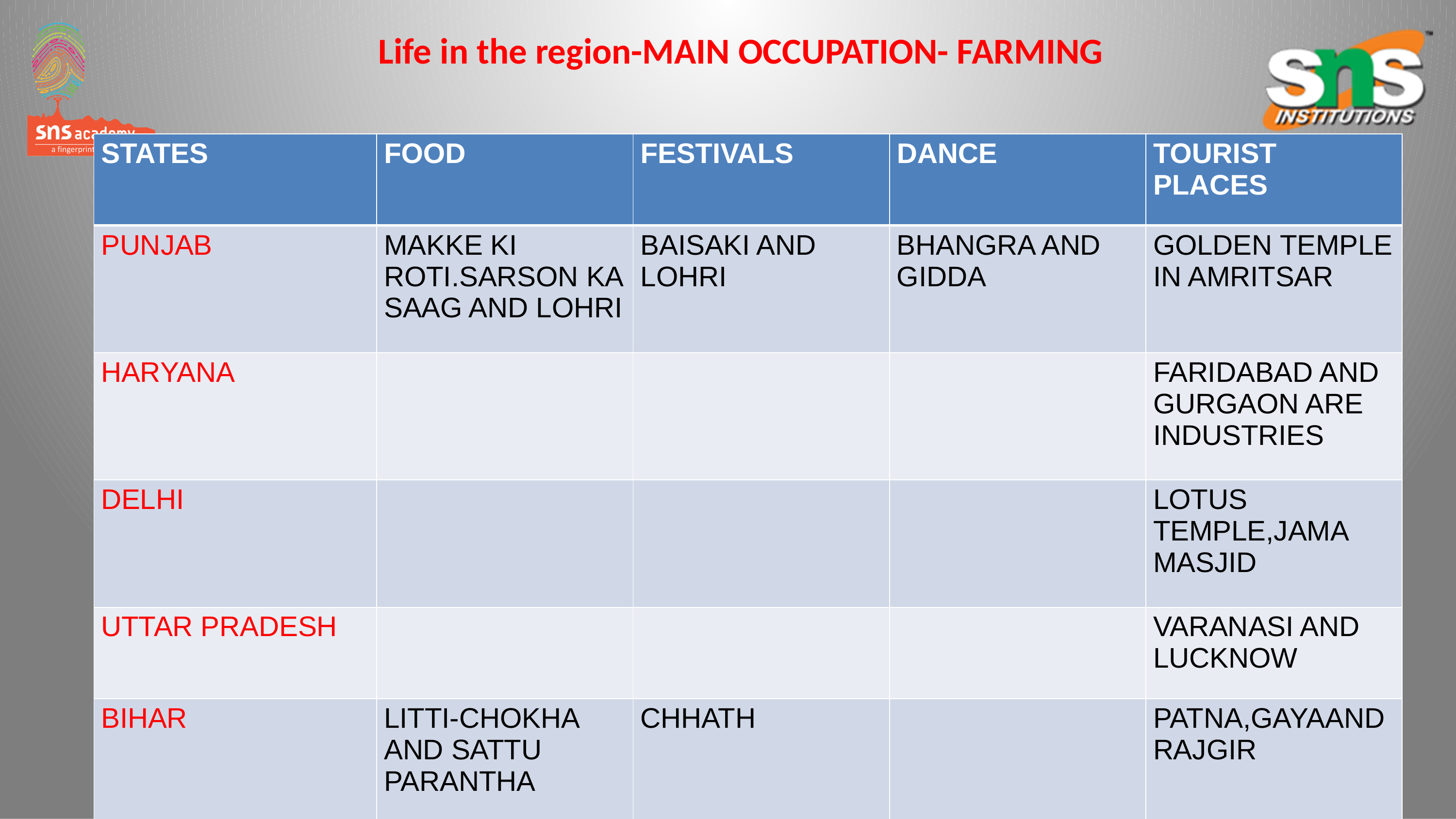

Life in the region-MAIN OCCUPATION- FARMING
| STATES | FOOD | FESTIVALS | DANCE | TOURIST PLACES |
| --- | --- | --- | --- | --- |
| PUNJAB | MAKKE KI ROTI.SARSON KA SAAG AND LOHRI | BAISAKI AND LOHRI | BHANGRA AND GIDDA | GOLDEN TEMPLE IN AMRITSAR |
| HARYANA |  |  |  | FARIDABAD AND GURGAON ARE INDUSTRIES |
| DELHI |  |  |  | LOTUS TEMPLE,JAMA MASJID |
| UTTAR PRADESH |  |  |  | VARANASI AND LUCKNOW |
| BIHAR | LITTI-CHOKHA AND SATTU PARANTHA | CHHATH |  | PATNA,GAYAAND RAJGIR |
| WEST BENGAL |  | DURGA PUJA |  |  |
| ASSAM |  | BIHU |  |  |
#
10